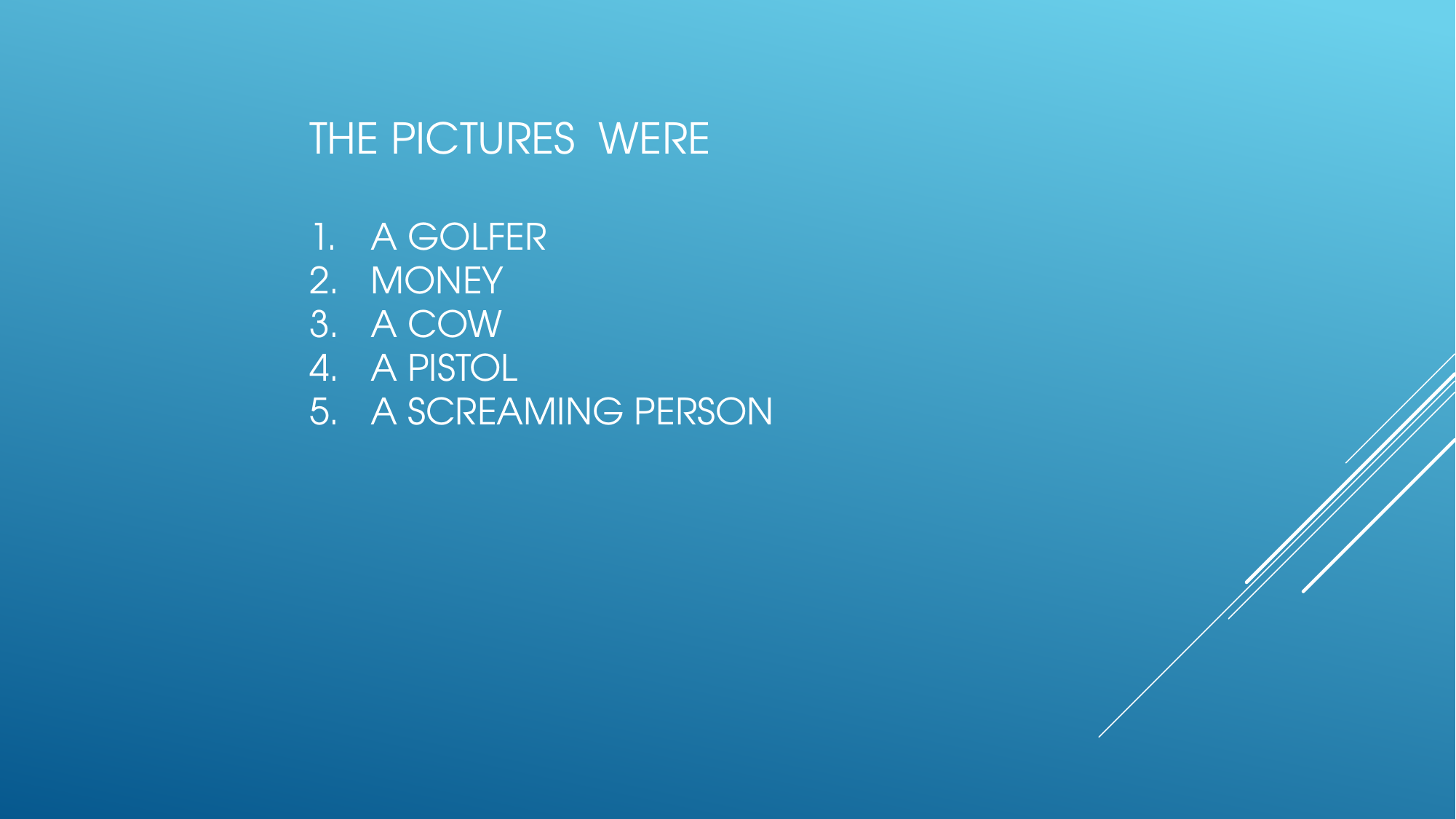

THE PICTURES  WERE

A GOLFER
MONEY
A COW
A PISTOL
A SCREAMING PERSON